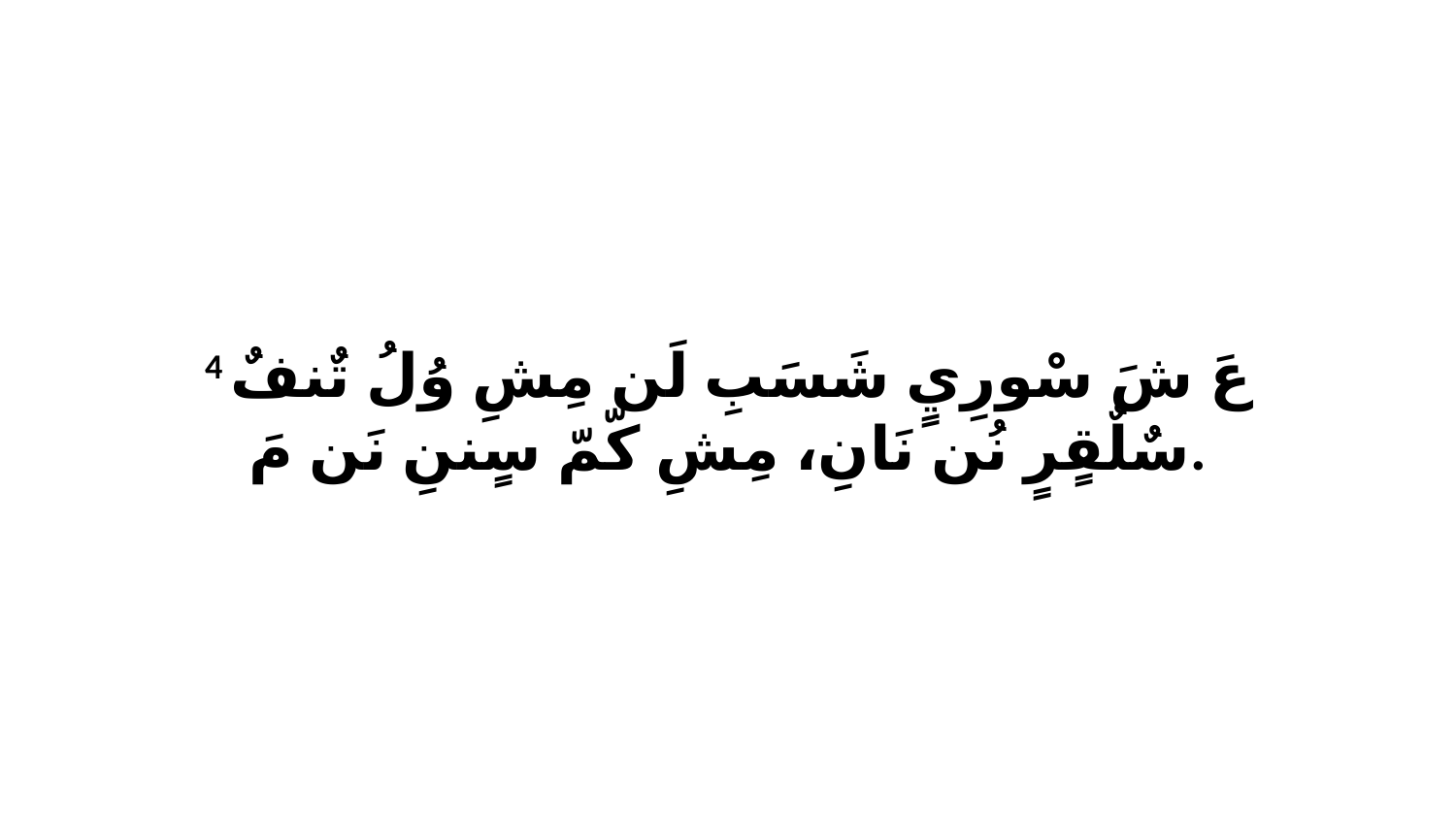

4 عَ شَ سْورِيٍ شَسَبِ لَن مِشِ وُلُ تٌنفٌ سٌلٌقٍرٍ نُن نَانِ، مِشِ كّمّ سٍننِ نَن مَ.